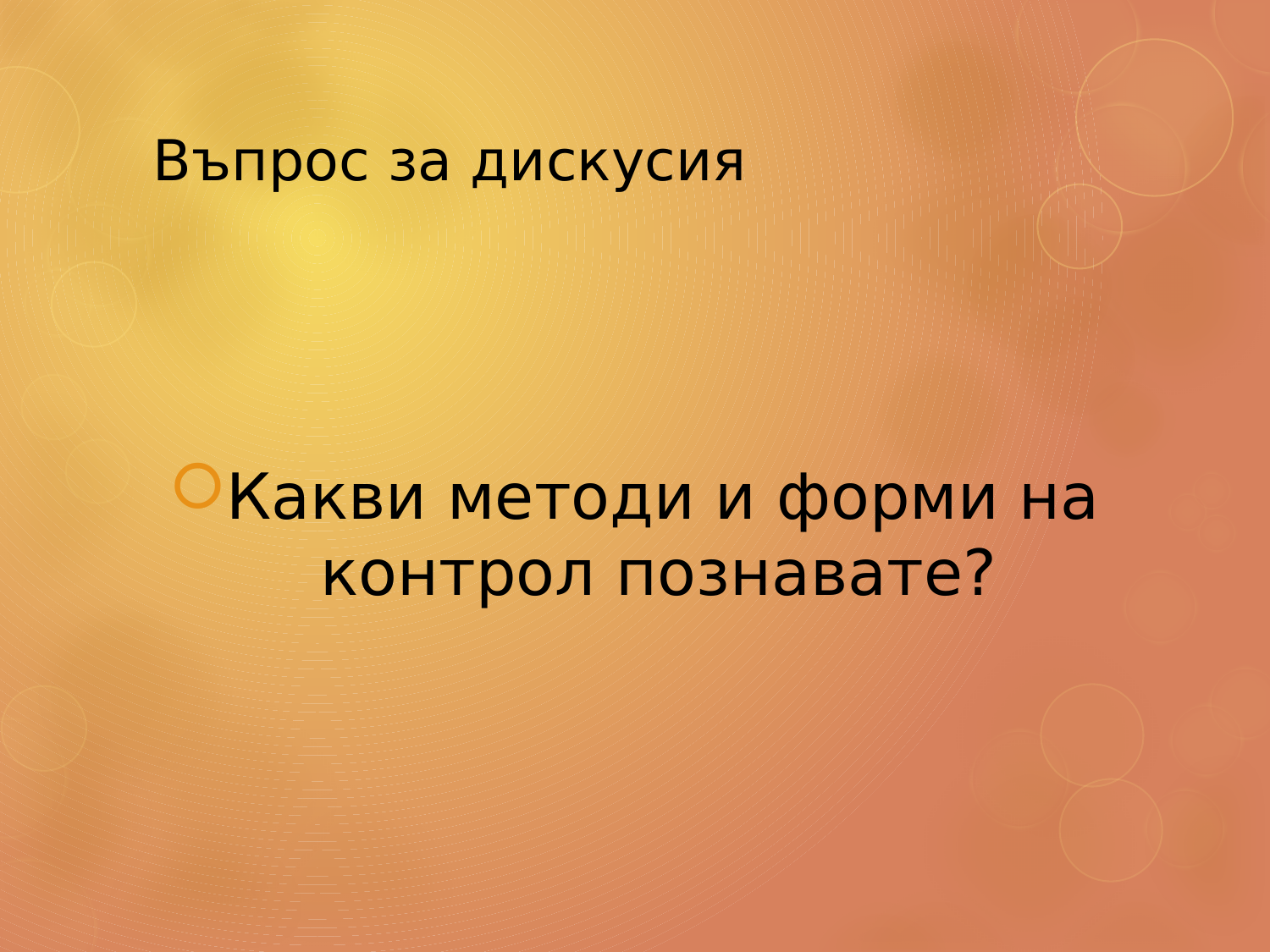

# Въпрос за дискусия
Какви методи и форми на контрол познавате?